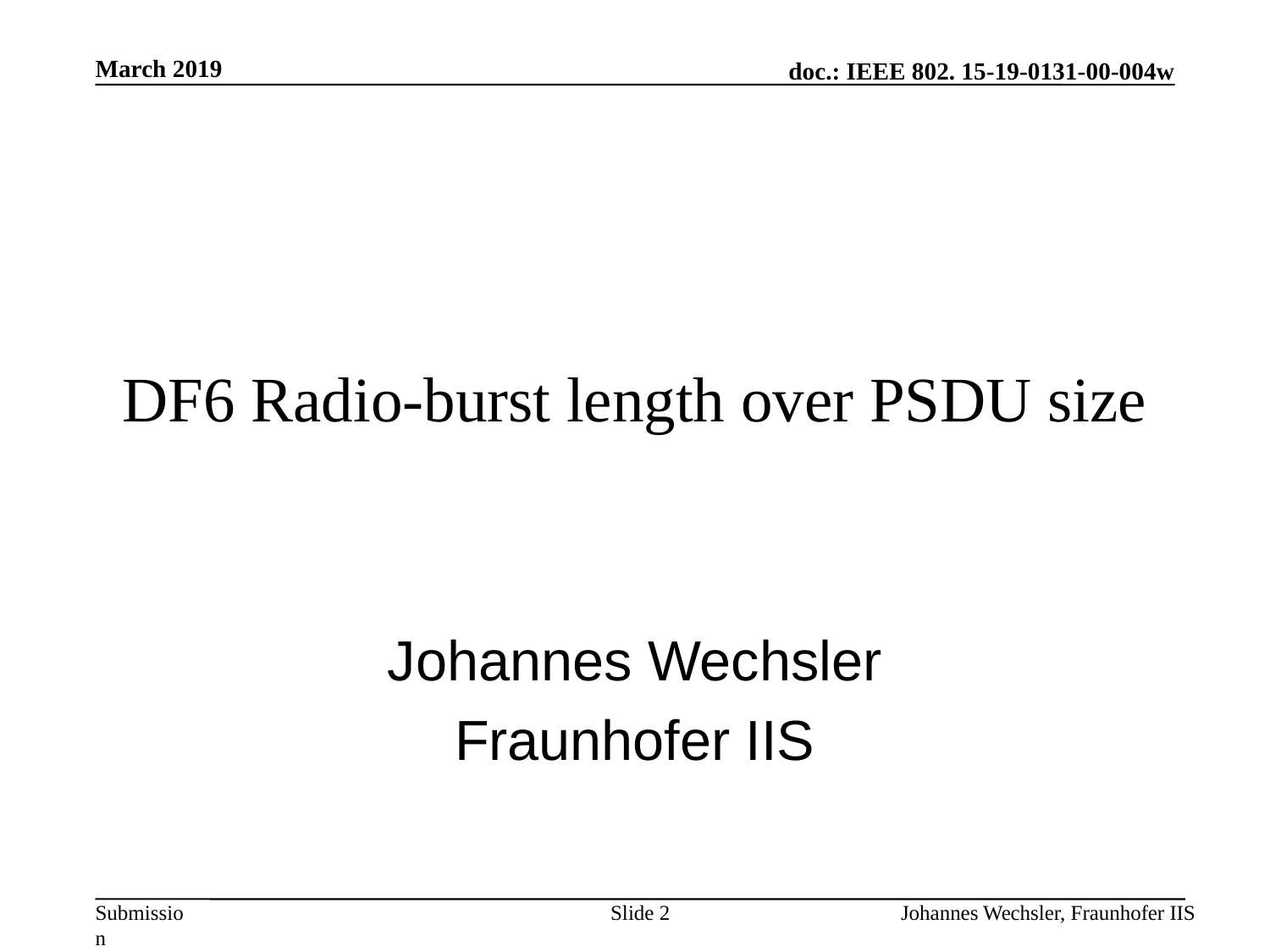

March 2019
# DF6 Radio-burst length over PSDU size

Johannes Wechsler
Fraunhofer IIS
Slide 2
Johannes Wechsler, Fraunhofer IIS